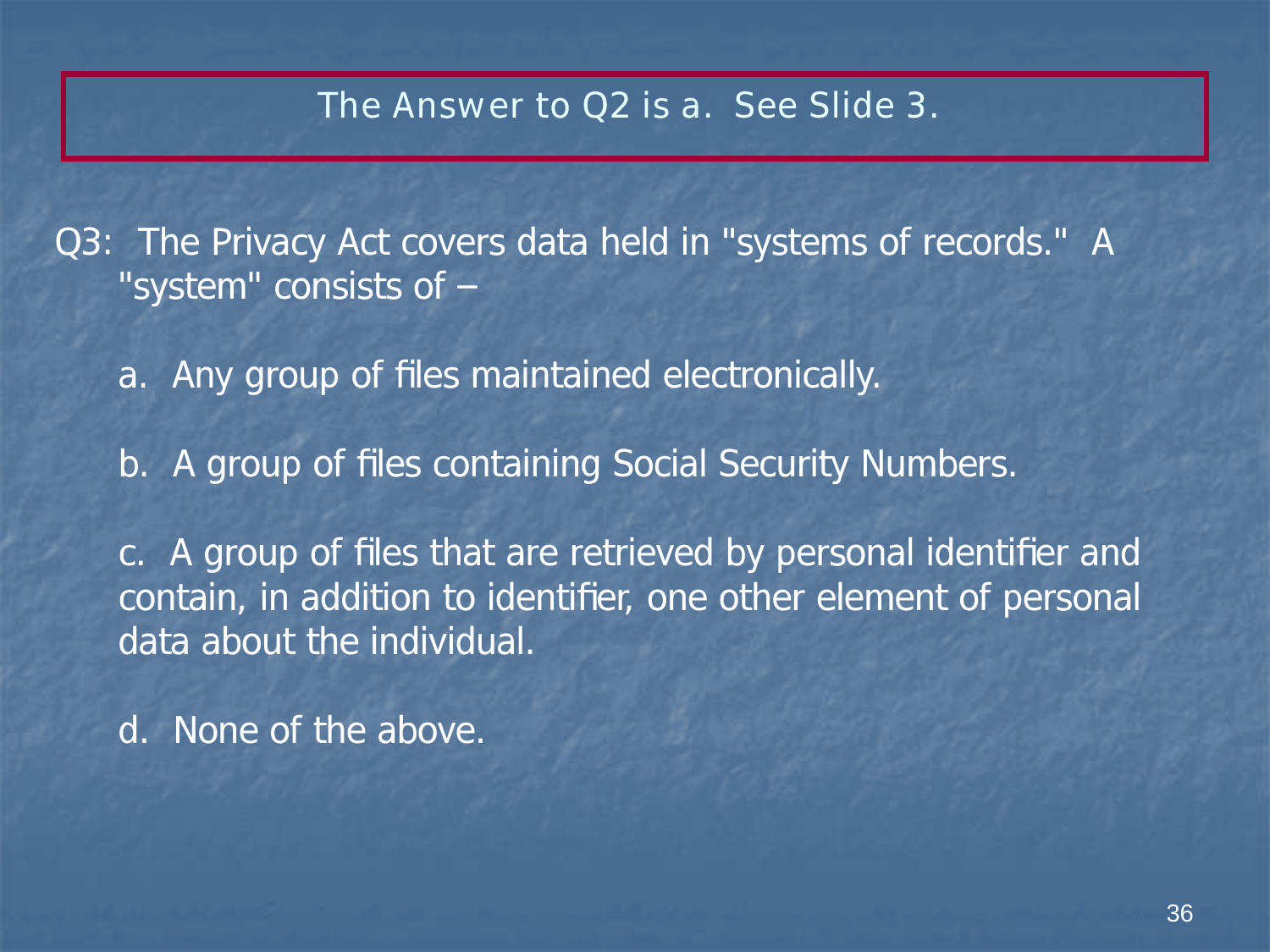

# The Answer to Q2 is a.  See Slide 3.
Q3:  The Privacy Act covers data held in "systems of records."  A "system" consists of –

	a.  Any group of files maintained electronically.

	b.  A group of files containing Social Security Numbers.

	c.  A group of files that are retrieved by personal identifier and contain, in addition to identifier, one other element of personal data about the individual.

	d.  None of the above.

36